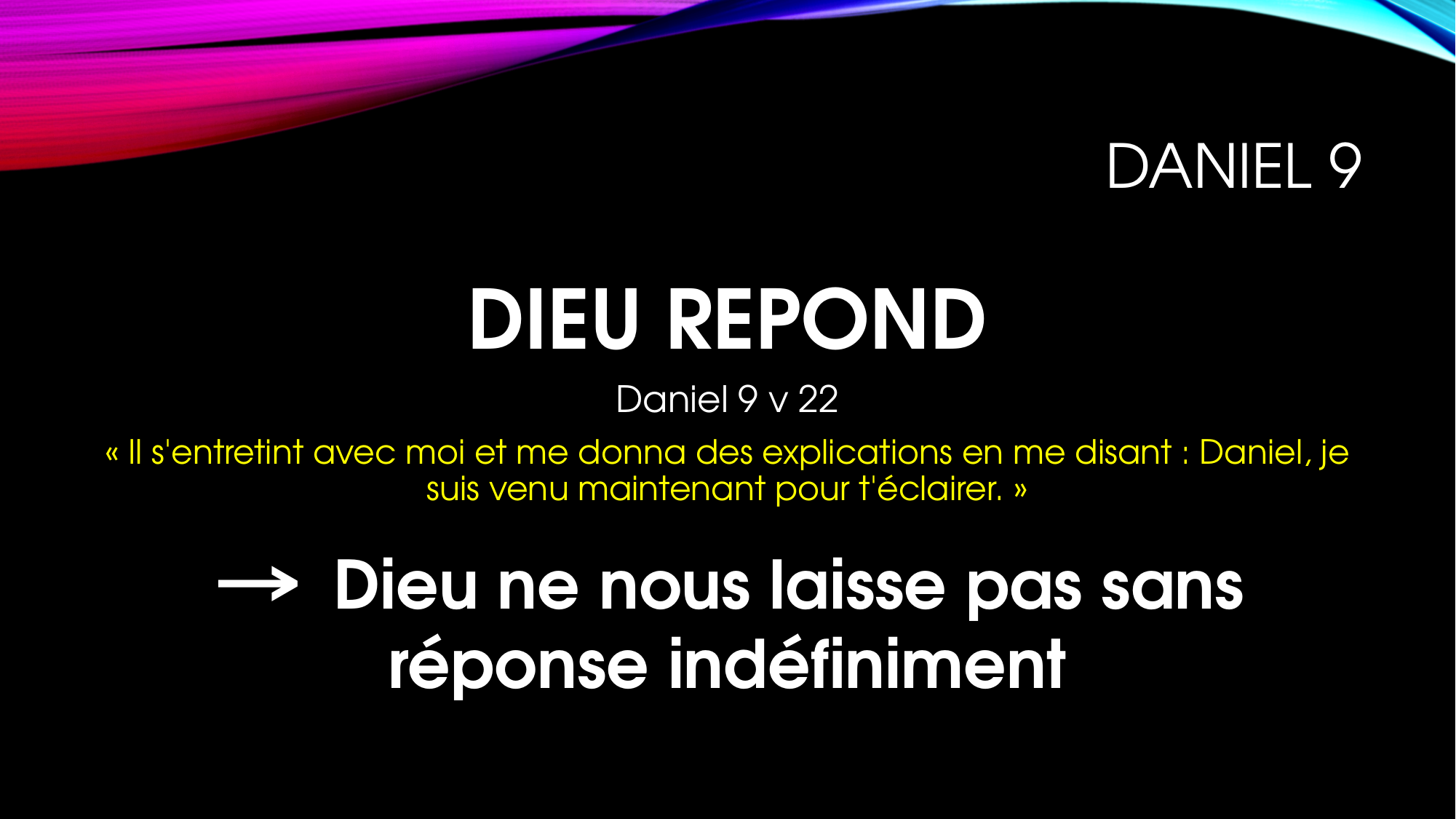

# DANIEL 9
DIEU REPOND
Daniel 9 v 22
« Il s'entretint avec moi et me donna des explications en me disant : Daniel, je suis venu maintenant pour t'éclairer. »
→ Dieu ne nous laisse pas sans réponse indéfiniment